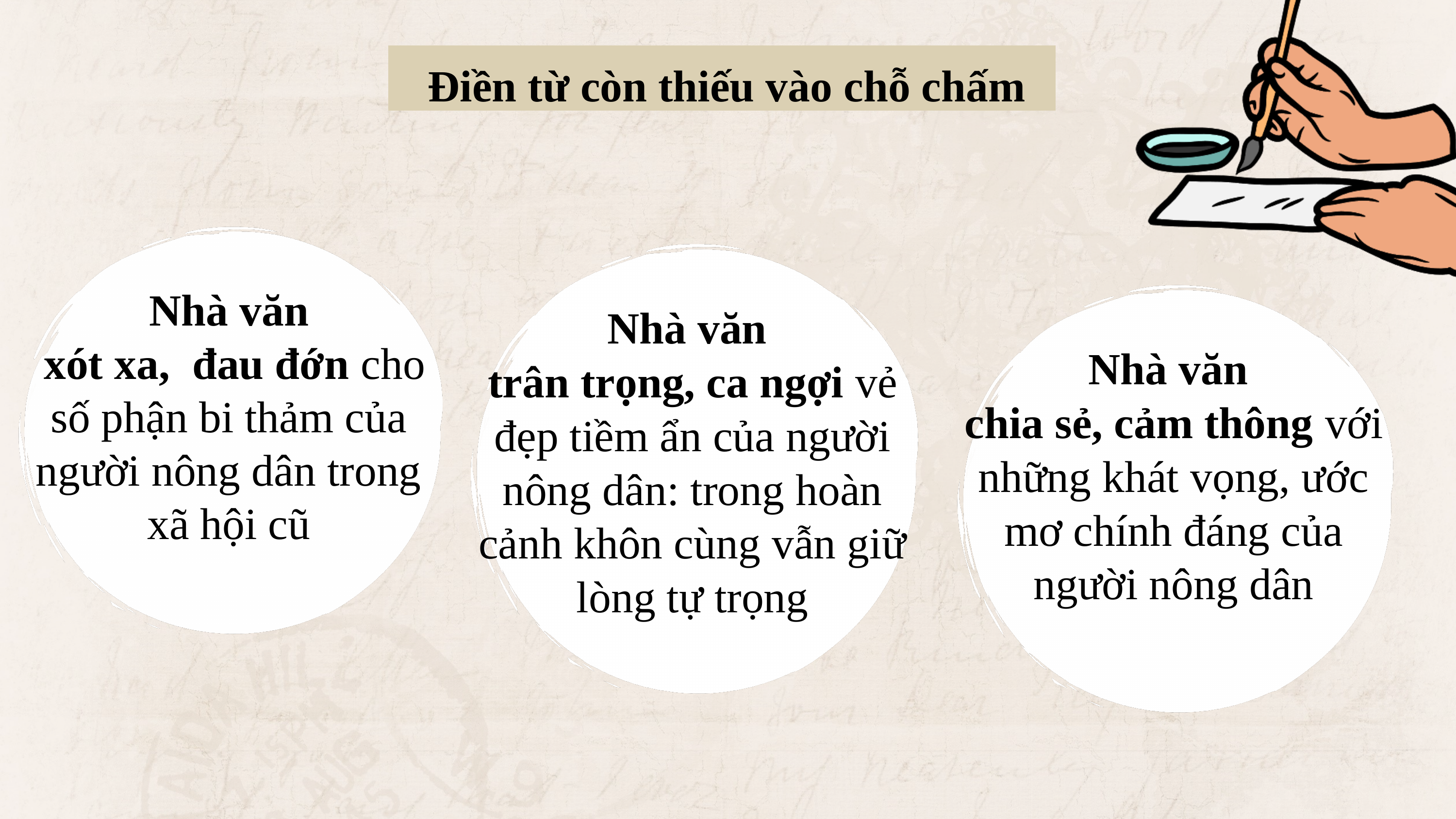

Điền từ còn thiếu vào chỗ chấm

Nhà văn
 xót xa,  đau đớn cho số phận bi thảm của người nông dân trong xã hội cũ

Nhà văn
trân trọng, ca ngợi vẻ đẹp tiềm ẩn của người nông dân: trong hoàn cảnh khôn cùng vẫn giữ lòng tự trọng

Nhà văn
chia sẻ, cảm thông với những khát vọng, ước mơ chính đáng của người nông dân